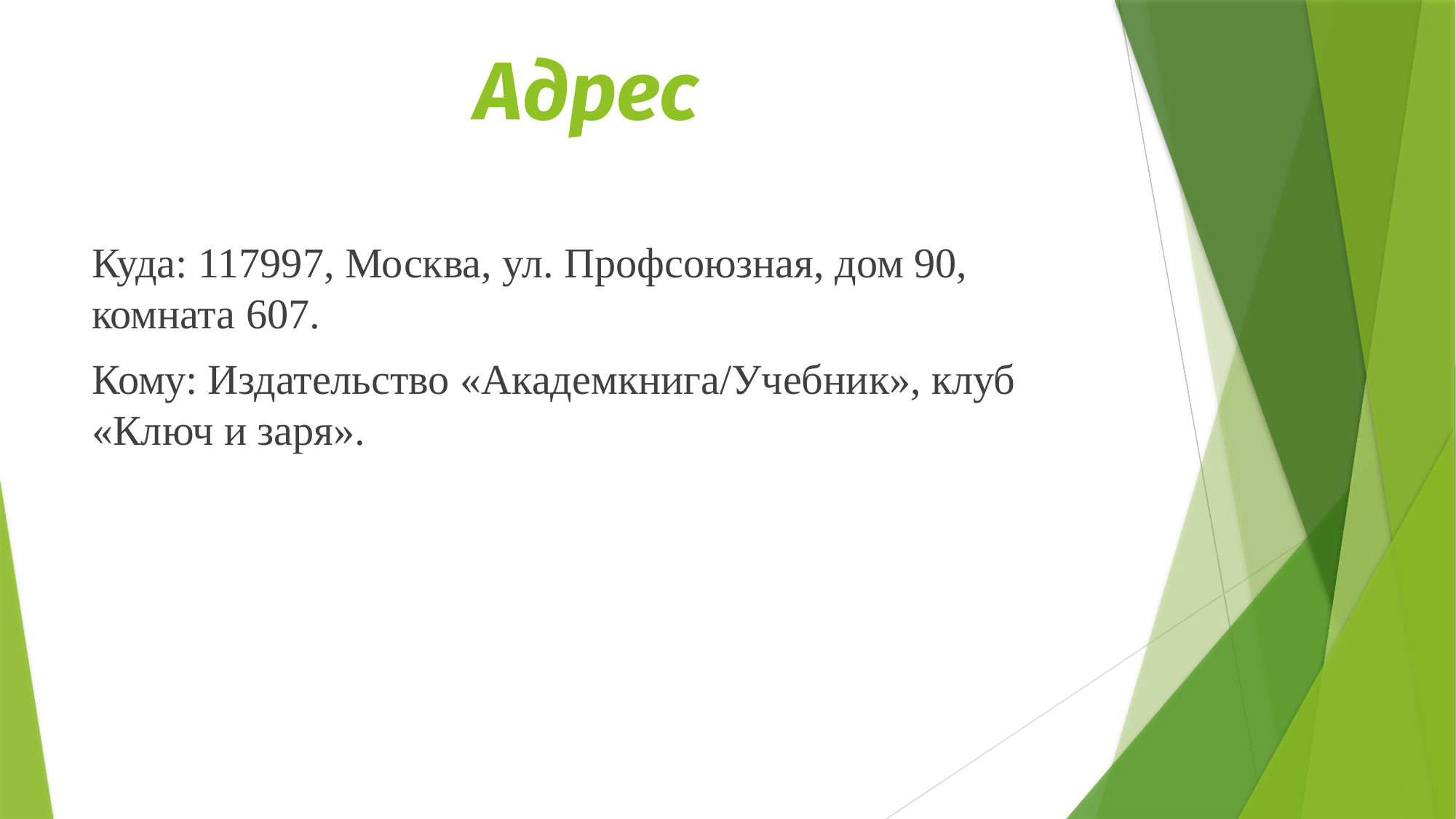

# Адрес
Куда: 117997, Москва, ул. Профсоюзная, дом 90, комната 607.
Кому: Издательство «Академкнига/Учебник», клуб «Ключ и заря».